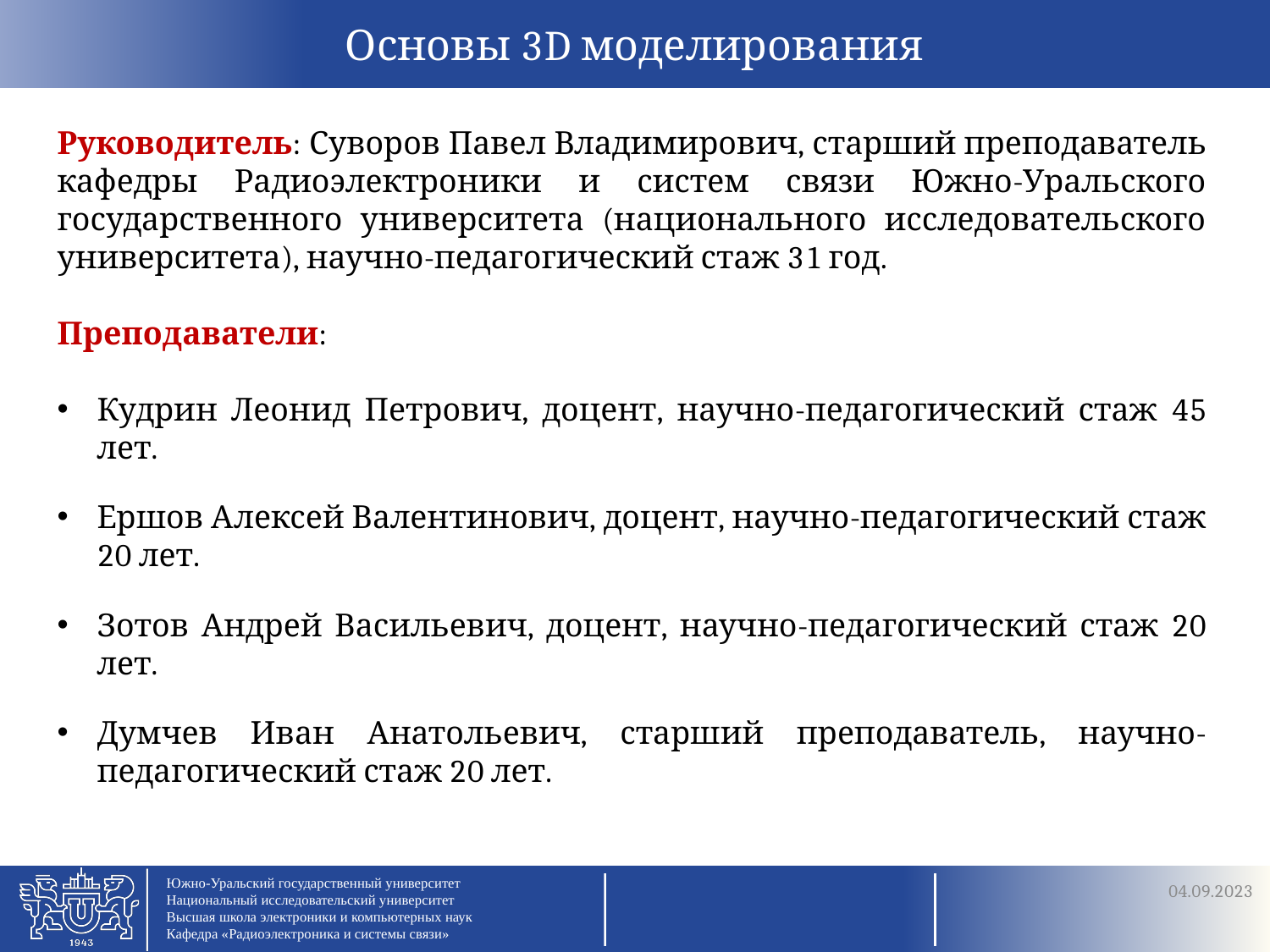

Руководитель: Суворов Павел Владимирович, старший преподаватель кафедры Радиоэлектроники и систем связи Южно-Уральского государственного университета (национального исследовательского университета), научно-педагогический стаж 31 год.

Преподаватели:

Кудрин Леонид Петрович, доцент, научно-педагогический стаж 45 лет.
Ершов Алексей Валентинович, доцент, научно-педагогический стаж 20 лет.
Зотов Андрей Васильевич, доцент, научно-педагогический стаж 20 лет.
Думчев Иван Анатольевич, старший преподаватель, научно-педагогический стаж 20 лет.

04.09.2023